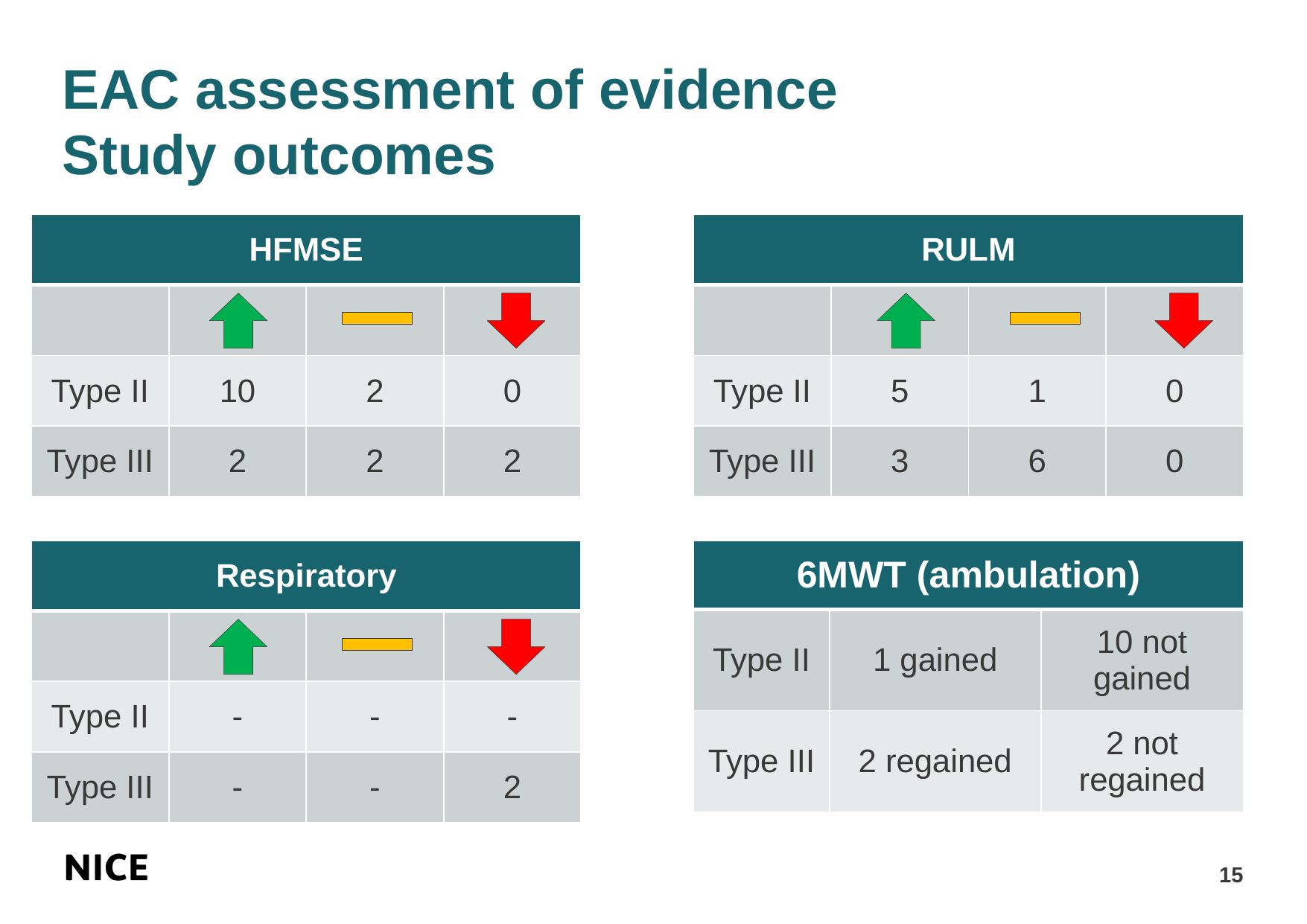

# EAC assessment of evidence Study outcomes
| HFMSE | HFMSE |  |  |
| --- | --- | --- | --- |
|  |  |  |  |
| Type II | 10 | 2 | 0 |
| Type III | 2 | 2 | 2 |
| RULM | HFMSE |  |  |
| --- | --- | --- | --- |
|  |  |  |  |
| Type II | 5 | 1 | 0 |
| Type III | 3 | 6 | 0 |

| Respiratory | HFMSE |  |  |
| --- | --- | --- | --- |
|  |  |  |  |
| Type II | - | - | - |
| Type III | - | - | 2 |
| 6MWT (ambulation) | HFMSE |  |
| --- | --- | --- |
| Type II | 1 gained | 10 not gained |
| Type III | 2 regained | 2 not regained |

15